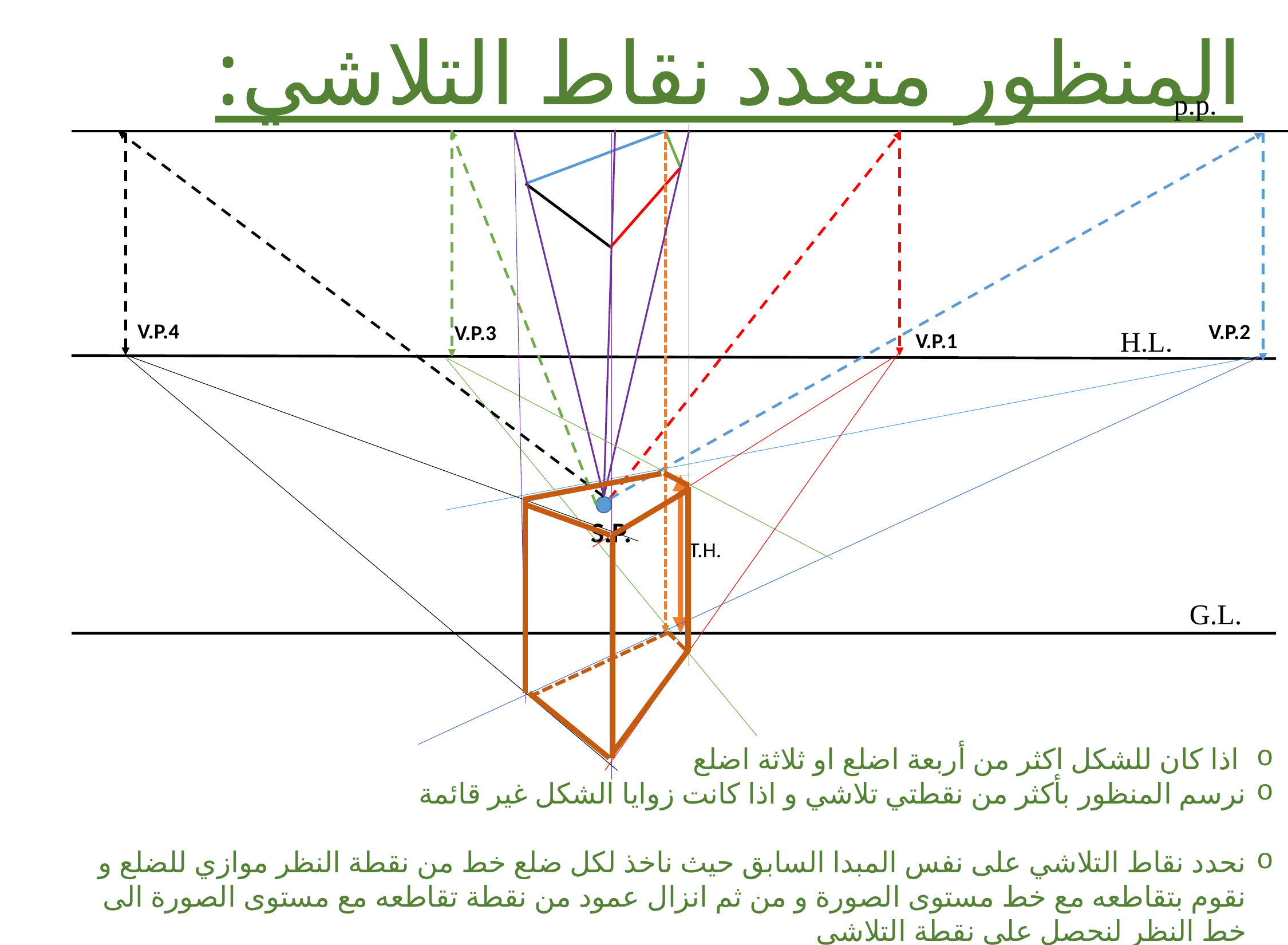

# المنظور متعدد نقاط التلاشي:
p.p.
V.P.4
V.P.2
V.P.3
H.L.
V.P.1

S.P.
T.H.
G.L.
 اذا كان للشكل اكثر من أربعة اضلع او ثلاثة اضلع
نرسم المنظور بأكثر من نقطتي تلاشي و اذا كانت زوايا الشكل غير قائمة

نحدد نقاط التلاشي على نفس المبدا السابق حيث ناخذ لكل ضلع خط من نقطة النظر موازي للضلع و نقوم بتقاطعه مع خط مستوى الصورة و من ثم انزال عمود من نقطة تقاطعه مع مستوى الصورة الى خط النظر لنحصل على نقطة التلاشي